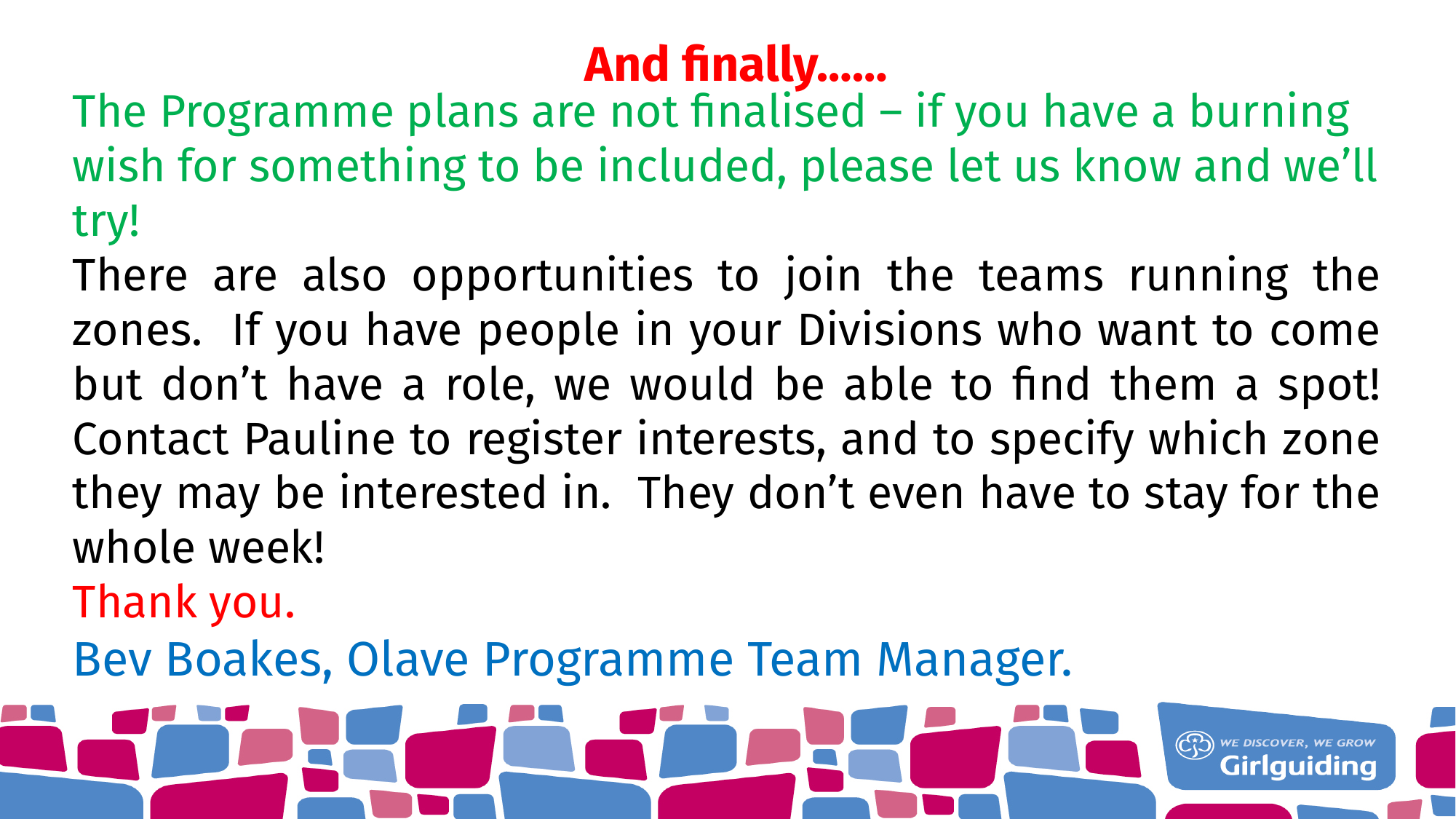

# And finally……
The Programme plans are not finalised – if you have a burning wish for something to be included, please let us know and we’ll try!
There are also opportunities to join the teams running the zones.  If you have people in your Divisions who want to come but don’t have a role, we would be able to find them a spot! Contact Pauline to register interests, and to specify which zone they may be interested in.  They don’t even have to stay for the whole week!
Thank you.
Bev Boakes, Olave Programme Team Manager.